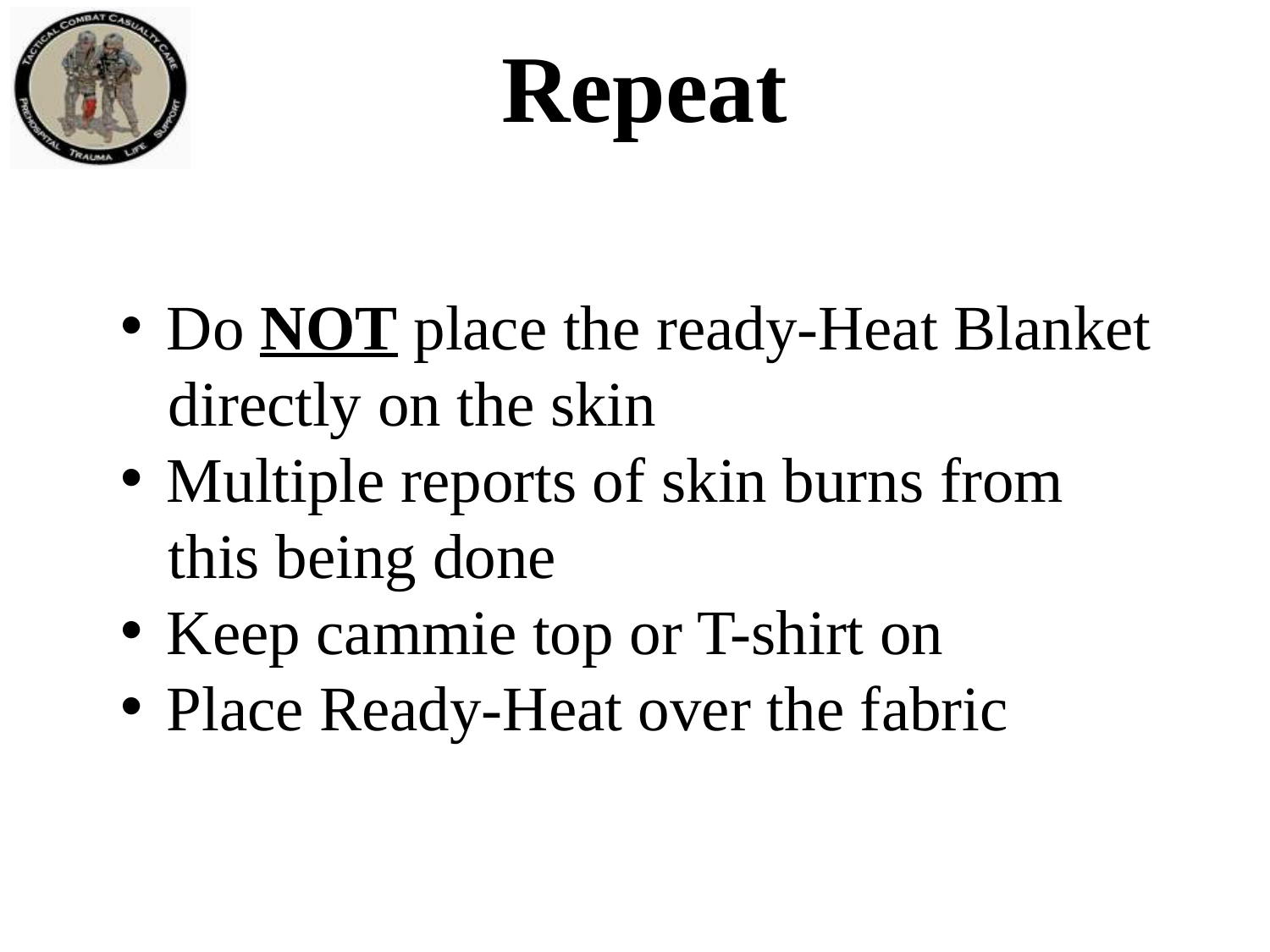

Repeat
 Do NOT place the ready-Heat Blanket
   directly on the skin
 Multiple reports of skin burns from
   this being done
 Keep cammie top or T-shirt on
 Place Ready-Heat over the fabric